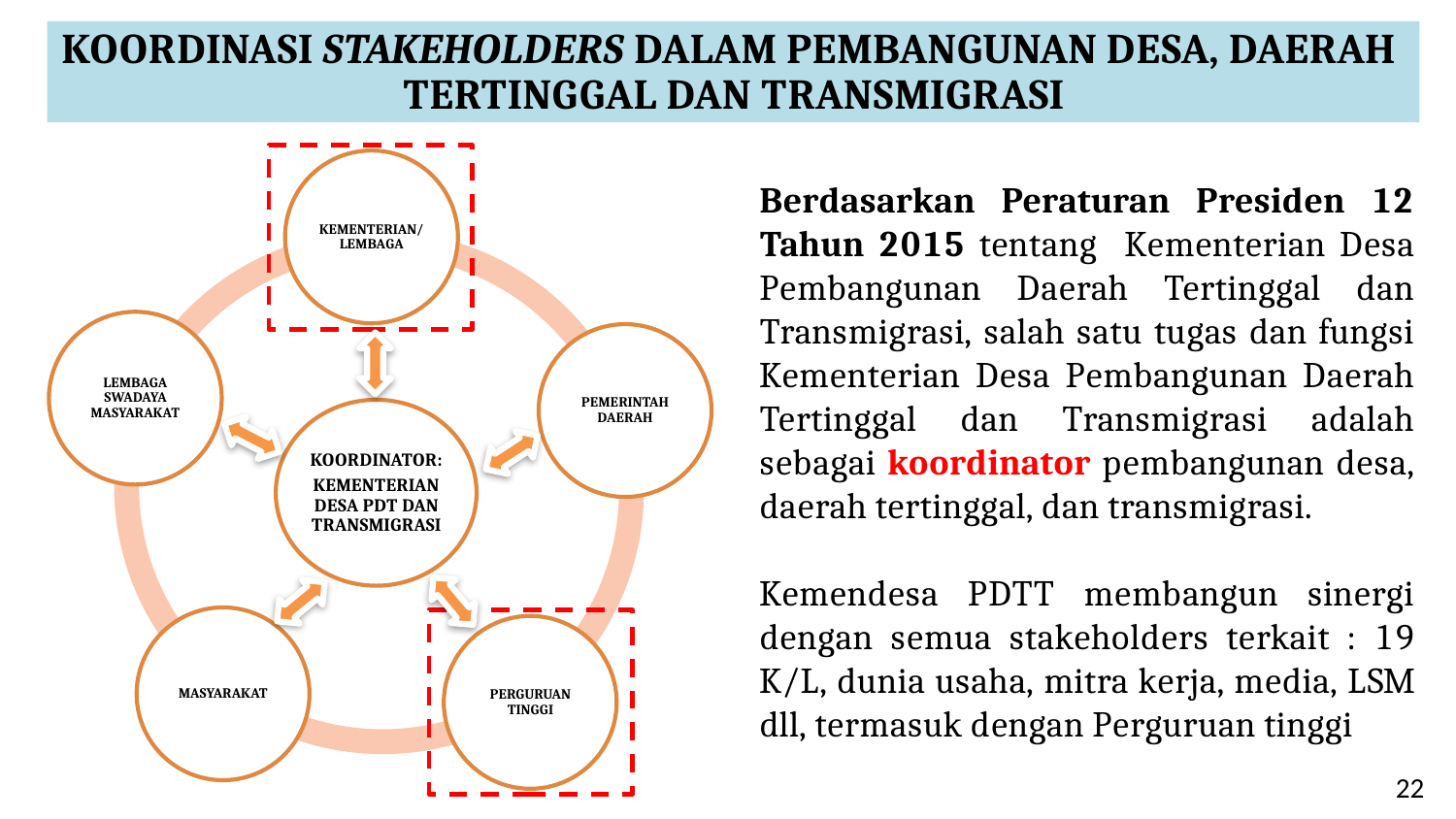

KOORDINASI STAKEHOLDERS DALAM PEMBANGUNAN DESA, DAERAH  TERTINGGAL DAN TRANSMIGRASI

KOORDINATOR:
KEMENTERIAN DESA PDT DAN TRANSMIGRASI
KEMENTERIAN/ LEMBAGA
PEMERINTAH DAERAH
PERGURUAN TINGGI
MASYARAKAT
LEMBAGA SWADAYA MASYARAKAT
Berdasarkan Peraturan Presiden 12 Tahun 2015 tentang  Kementerian Desa Pembangunan Daerah Tertinggal dan Transmigrasi, salah satu tugas dan fungsi Kementerian Desa Pembangunan Daerah Tertinggal dan Transmigrasi adalah sebagai koordinator pembangunan desa, daerah tertinggal, dan transmigrasi.

Kemendesa PDTT membangun sinergi dengan semua stakeholders terkait : 19 K/L, dunia usaha, mitra kerja, media, LSM dll, termasuk dengan Perguruan tinggi

22